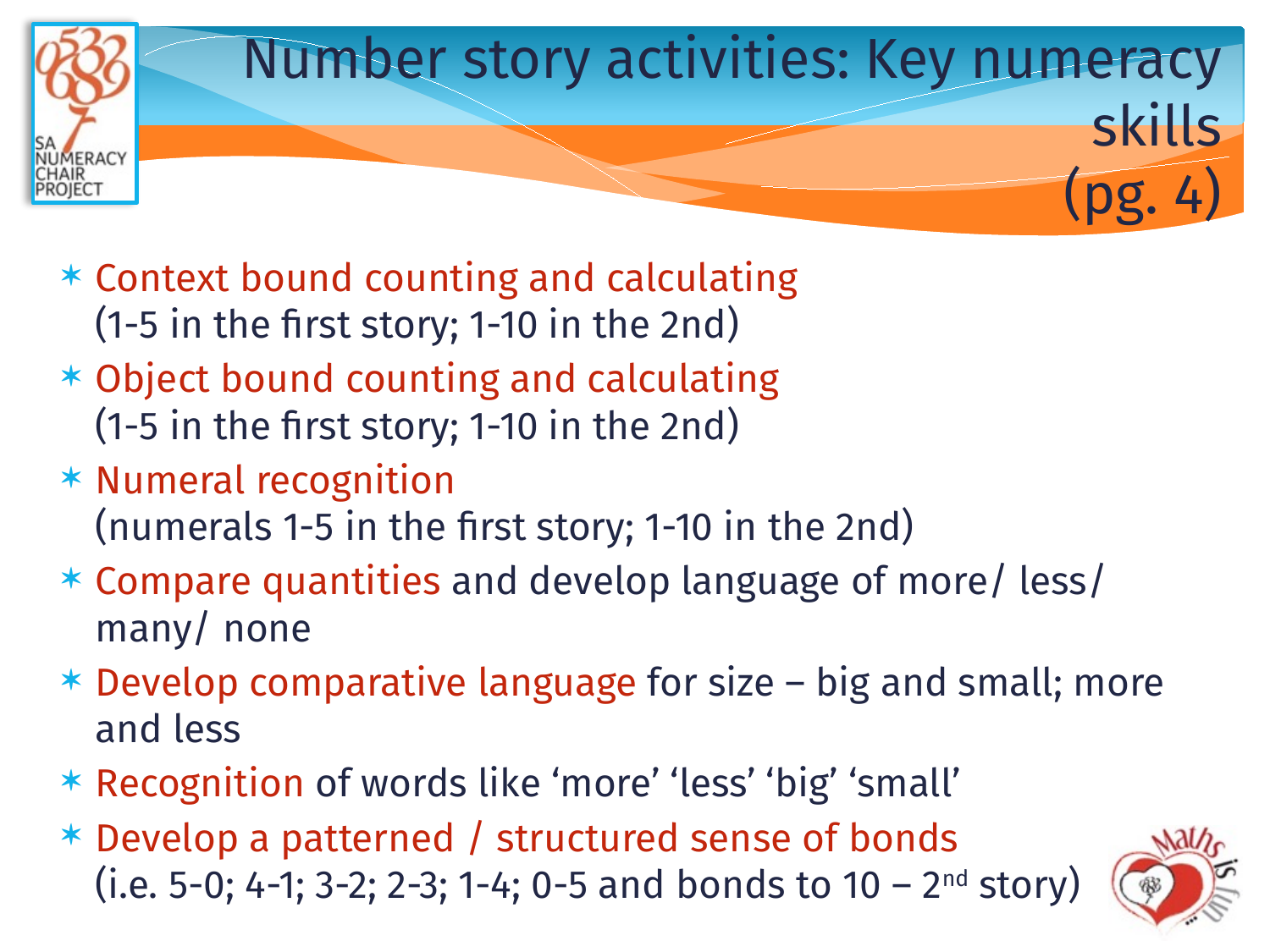

# Number story activities: Key numeracy skills (pg. 4)
Context bound counting and calculating
(1-5 in the first story; 1-10 in the 2nd)
Object bound counting and calculating
(1-5 in the first story; 1-10 in the 2nd)
Numeral recognition
(numerals 1-5 in the first story; 1-10 in the 2nd)
Compare quantities and develop language of more/ less/ many/ none
Develop comparative language for size – big and small; more and less
Recognition of words like ‘more’ ‘less’ ‘big’ ‘small’
Develop a patterned / structured sense of bonds
(i.e. 5-0; 4-1; 3-2; 2-3; 1-4; 0-5 and bonds to 10 – 2nd story)